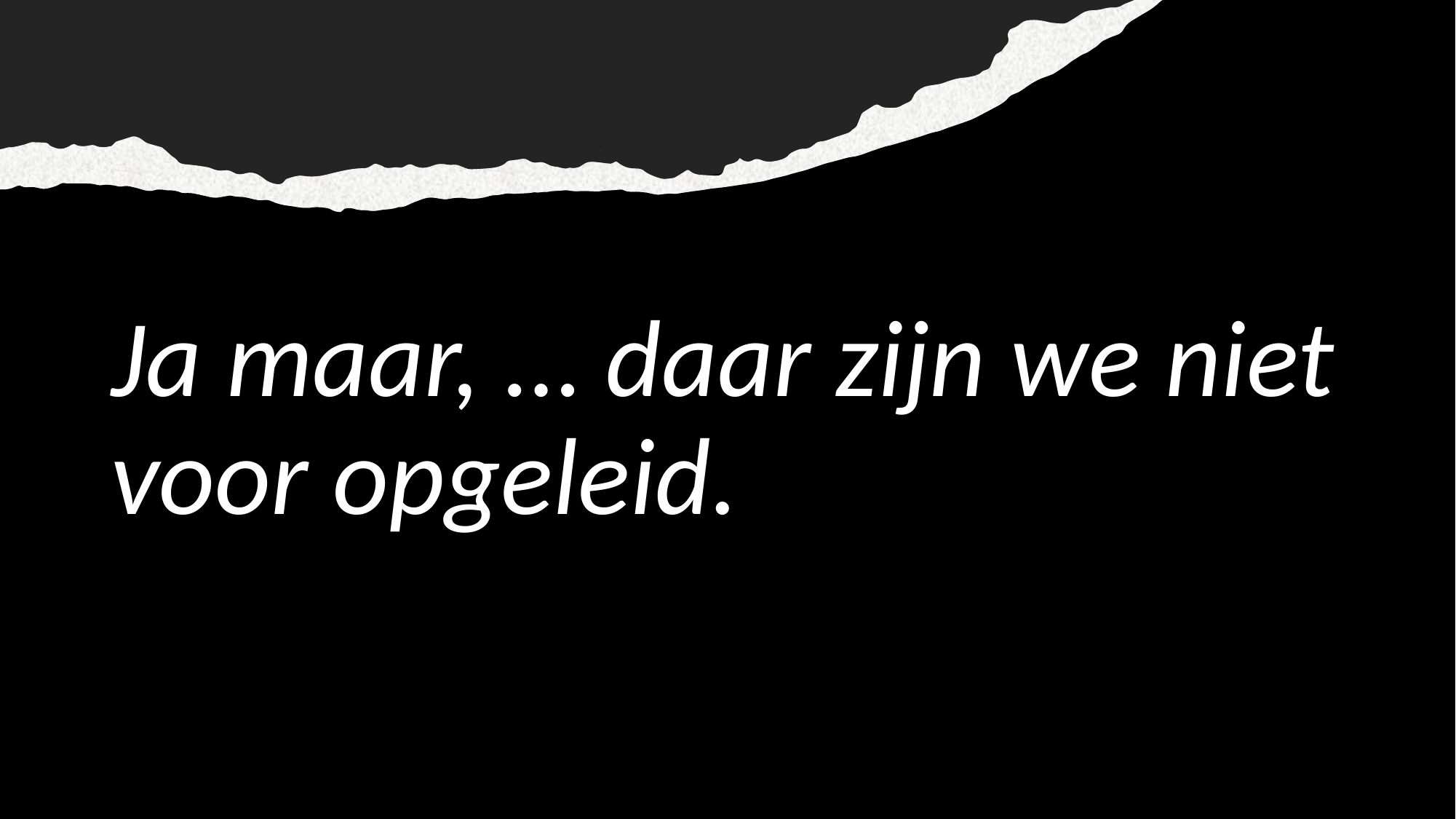

# Ja maar, … daar zijn we niet voor opgeleid.